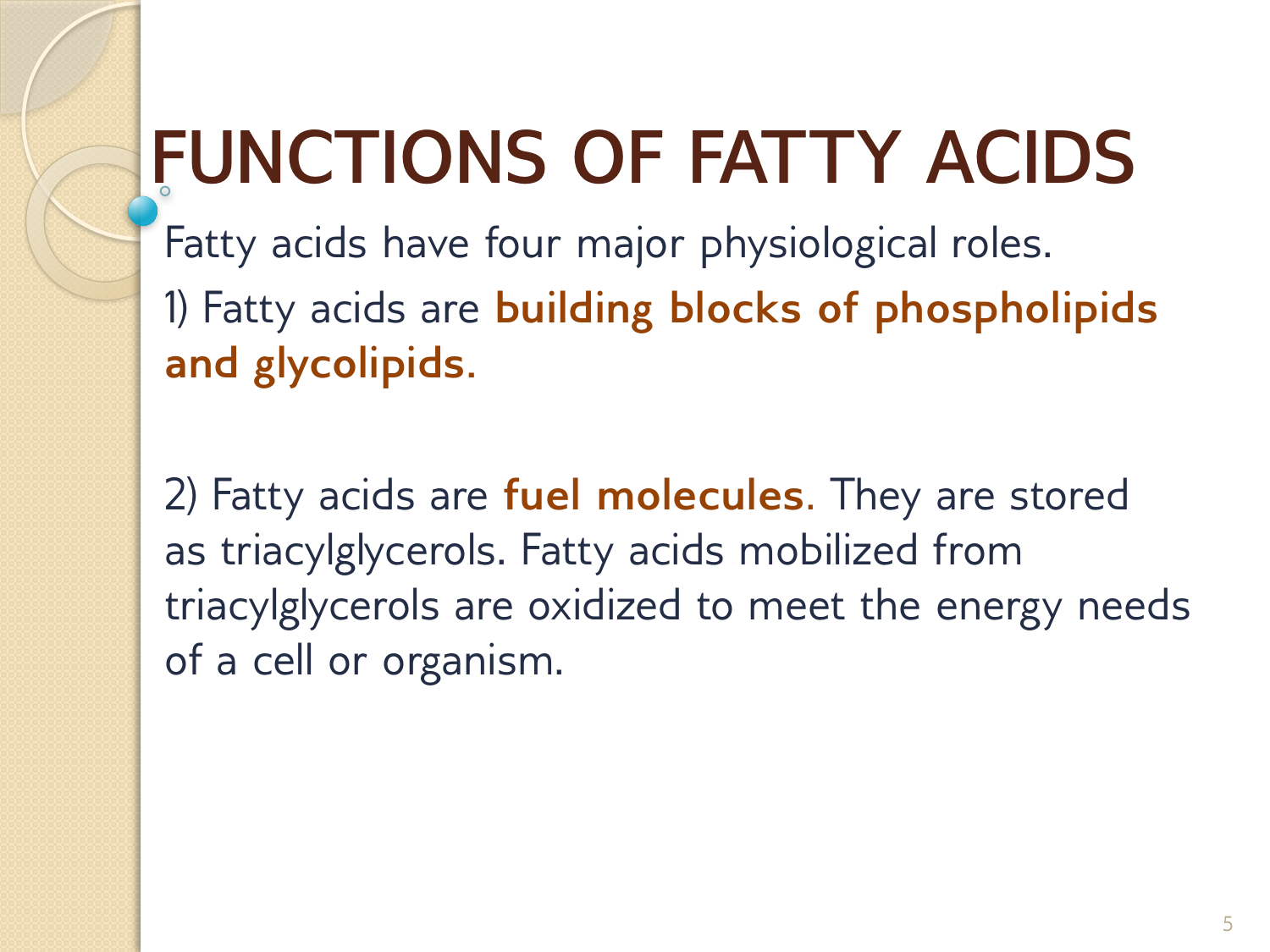

# FUNCTIONS OF FATTY ACIDS
Fatty acids have four major physiological roles.
1) Fatty acids are building blocks of phospholipids and glycolipids.

2) Fatty acids are fuel molecules. They are stored as triacylglycerols. Fatty acids mobilized from triacylglycerols are oxidized to meet the energy needs of a cell or organism.

5